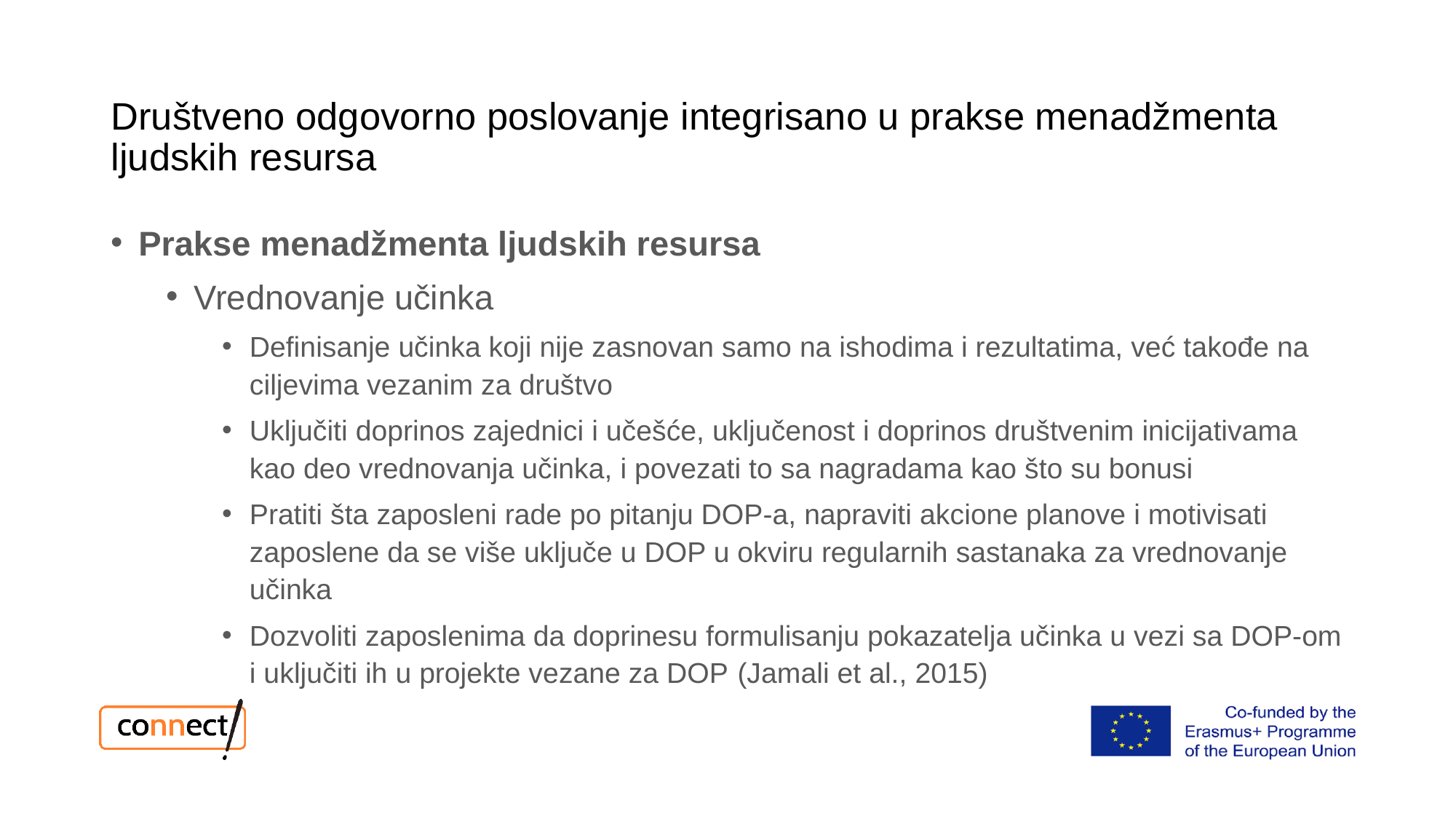

# Društveno odgovorno poslovanje integrisano u prakse menadžmenta ljudskih resursa
Prakse menadžmenta ljudskih resursa
Vrednovanje učinka
Definisanje učinka koji nije zasnovan samo na ishodima i rezultatima, već takođe na ciljevima vezanim za društvo
Uključiti doprinos zajednici i učešće, uključenost i doprinos društvenim inicijativama kao deo vrednovanja učinka, i povezati to sa nagradama kao što su bonusi
Pratiti šta zaposleni rade po pitanju DOP-a, napraviti akcione planove i motivisati zaposlene da se više uključe u DOP u okviru regularnih sastanaka za vrednovanje učinka
Dozvoliti zaposlenima da doprinesu formulisanju pokazatelja učinka u vezi sa DOP-om i uključiti ih u projekte vezane za DOP (Jamali et al., 2015)